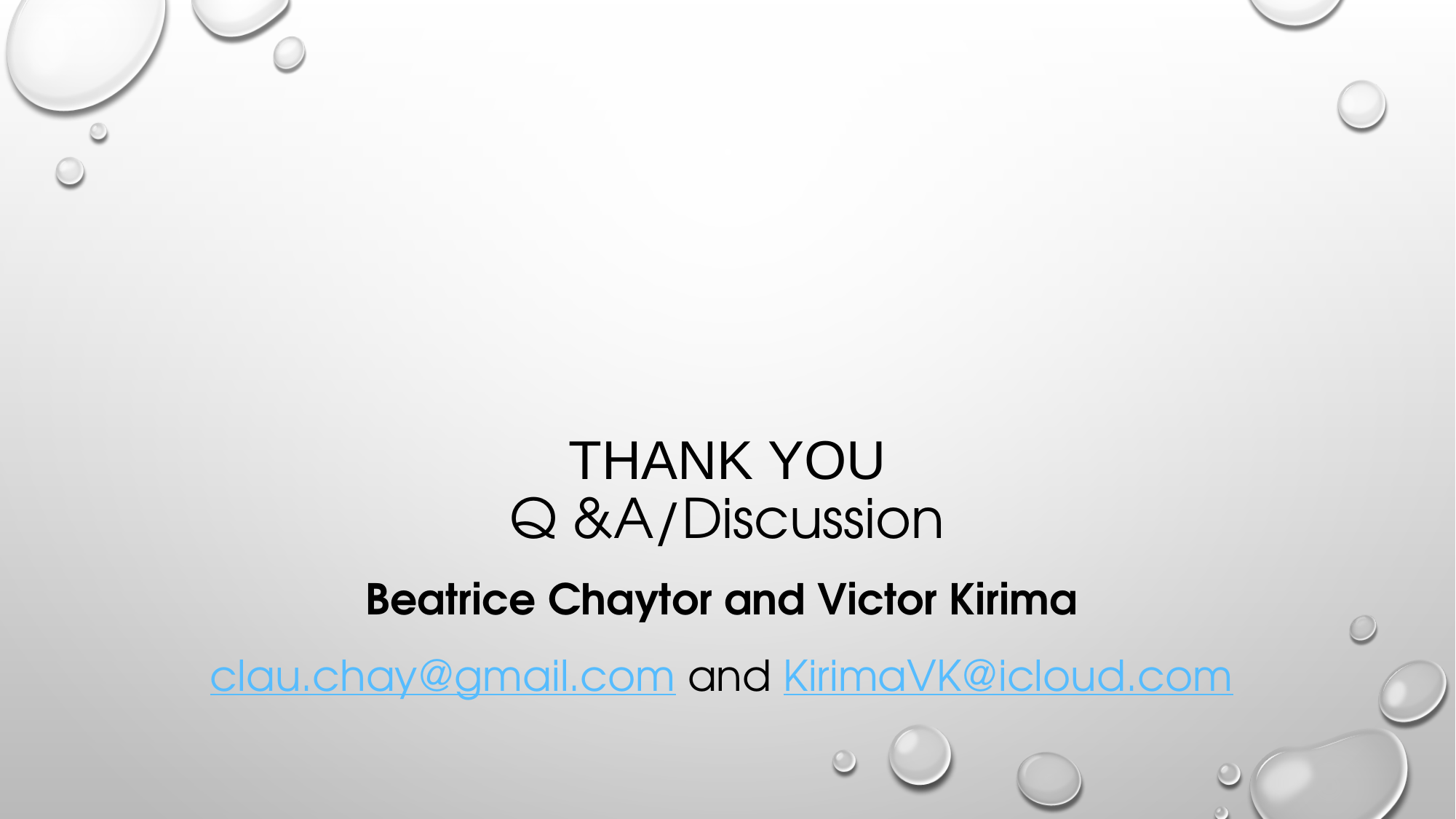

# Thank you Q &A/Discussion
Beatrice Chaytor and Victor Kirima
clau.chay@gmail.com and KirimaVK@icloud.com